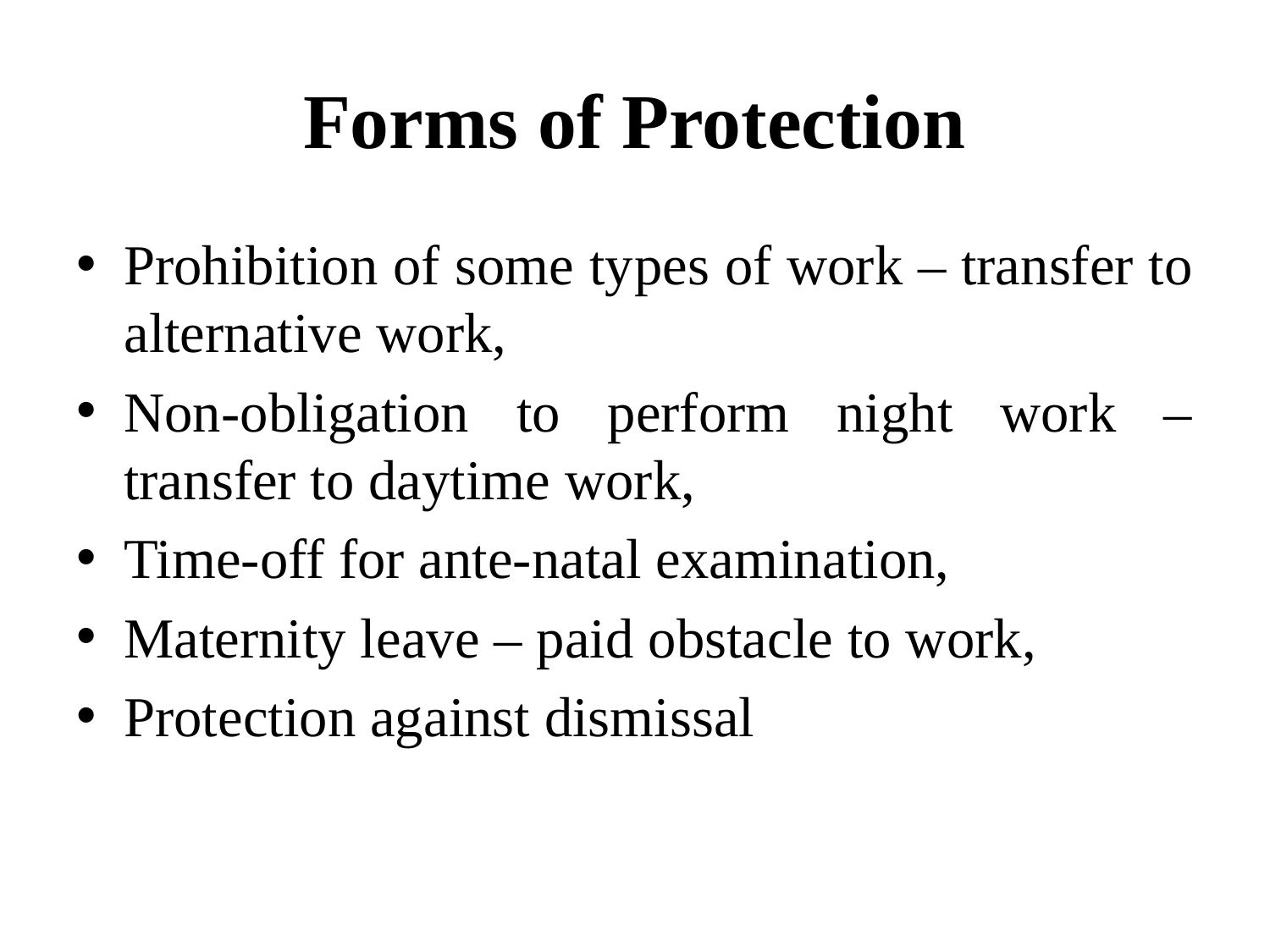

# Forms of Protection
Prohibition of some types of work – transfer to alternative work,
Non-obligation to perform night work – transfer to daytime work,
Time-off for ante-natal examination,
Maternity leave – paid obstacle to work,
Protection against dismissal